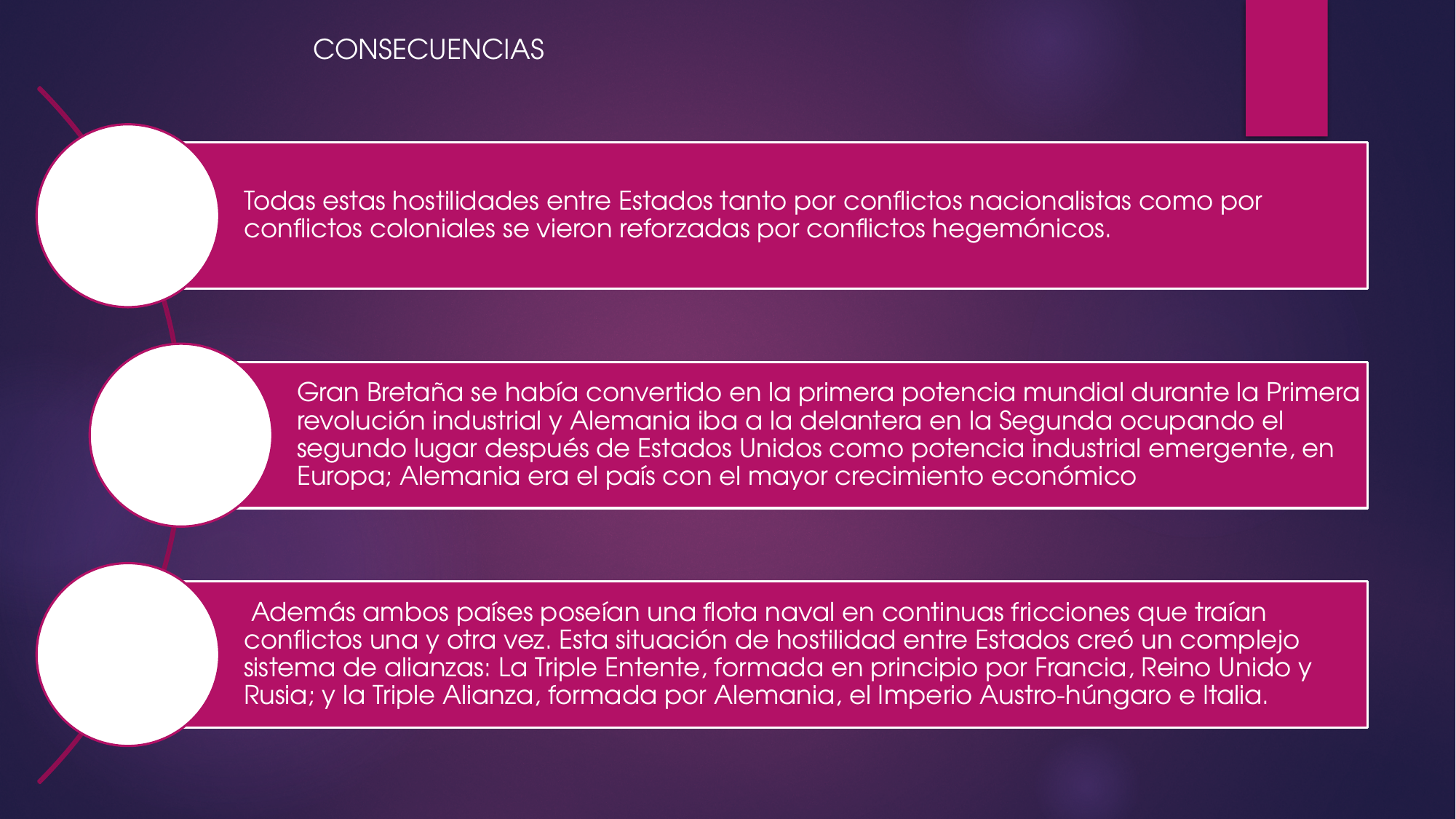

CONSECUENCIAS
Todas estas hostilidades entre Estados tanto por conflictos nacionalistas como por conflictos coloniales se vieron reforzadas por conflictos hegemónicos.
Gran Bretaña se había convertido en la primera potencia mundial durante la Primera revolución industrial y Alemania iba a la delantera en la Segunda ocupando el segundo lugar después de Estados Unidos como potencia industrial emergente, en Europa; Alemania era el país con el mayor crecimiento económico
 Además ambos países poseían una flota naval en continuas fricciones que traían conflictos una y otra vez. Esta situación de hostilidad entre Estados creó un complejo sistema de alianzas: La Triple Entente, formada en principio por Francia, Reino Unido y Rusia; y la Triple Alianza, formada por Alemania, el Imperio Austro-húngaro e Italia.